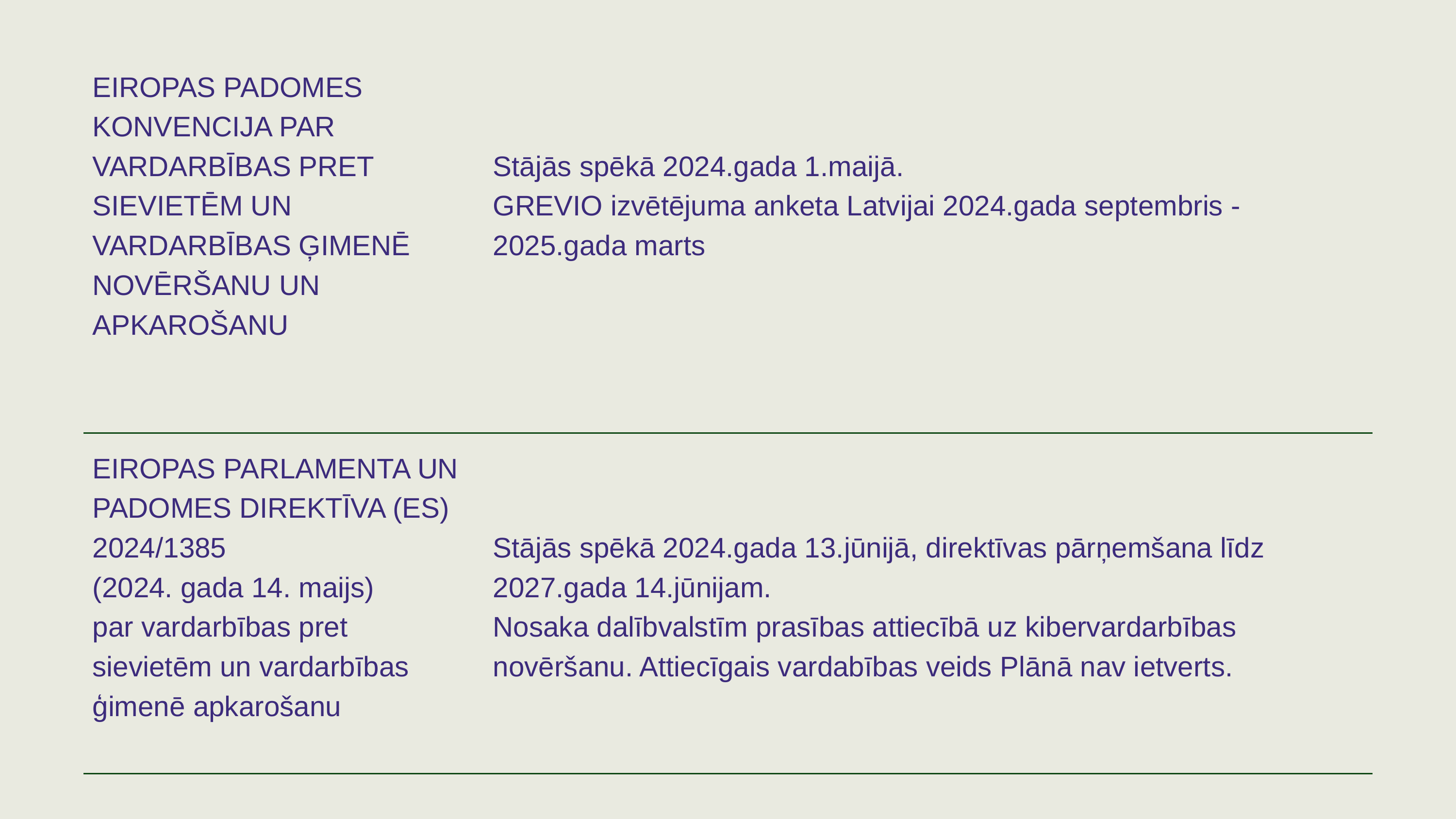

| EIROPAS PADOMES KONVENCIJA PAR VARDARBĪBAS PRET SIEVIETĒM UN VARDARBĪBAS ĢIMENĒ NOVĒRŠANU UN APKAROŠANU | Stājās spēkā 2024.gada 1.maijā. GREVIO izvētējuma anketa Latvijai 2024.gada septembris - 2025.gada marts |
| --- | --- |
| EIROPAS PARLAMENTA UN PADOMES DIREKTĪVA (ES) 2024/1385 (2024. gada 14. maijs) par vardarbības pret sievietēm un vardarbības ģimenē apkarošanu | Stājās spēkā 2024.gada 13.jūnijā, direktīvas pārņemšana līdz 2027.gada 14.jūnijam. Nosaka dalībvalstīm prasības attiecībā uz kibervardarbības novēršanu. Attiecīgais vardabības veids Plānā nav ietverts. |